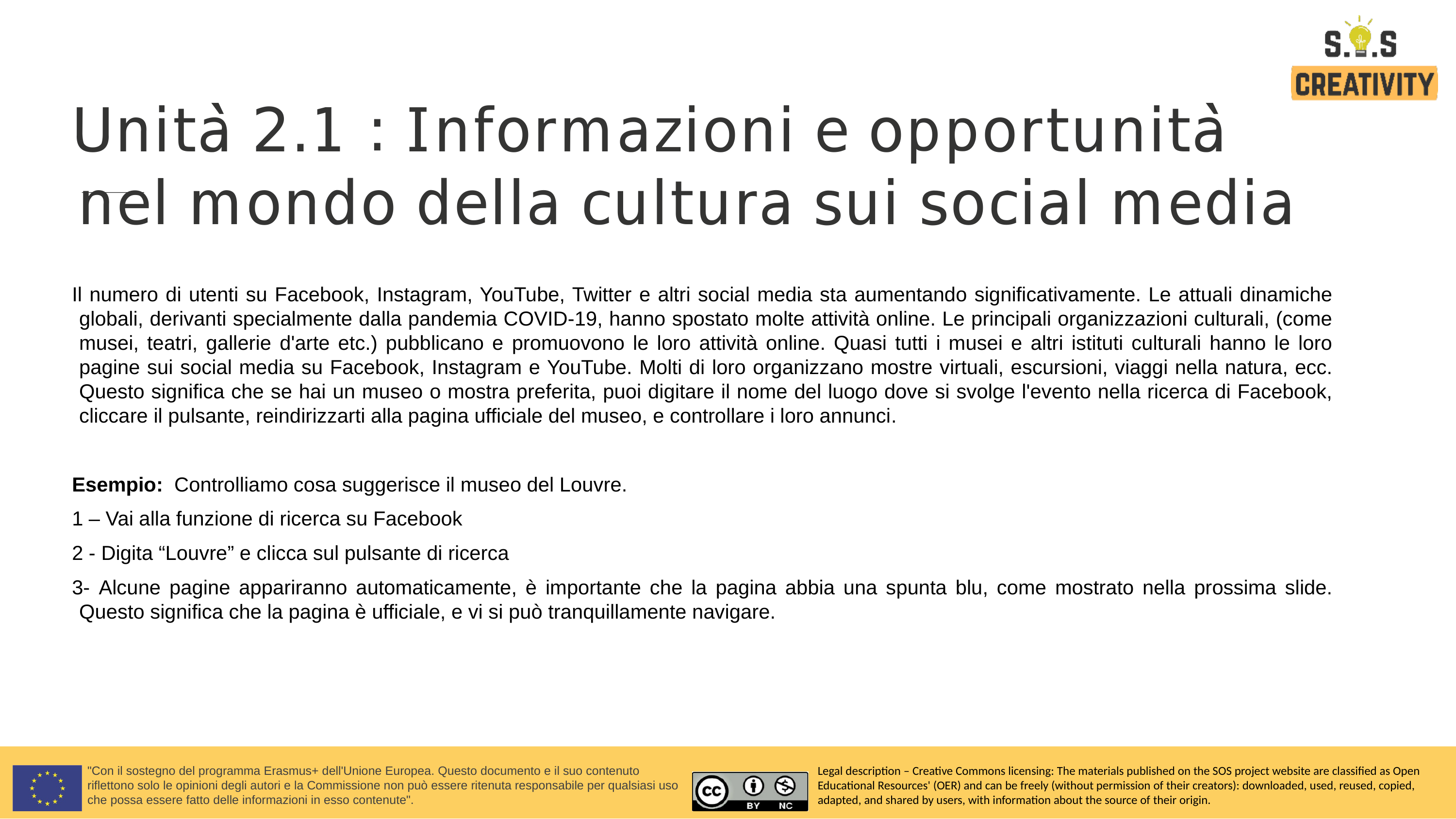

Unità 2.1 : Informazioni e opportunità nel mondo della cultura sui social media

Il numero di utenti su Facebook, Instagram, YouTube, Twitter e altri social media sta aumentando significativamente. Le attuali dinamiche globali, derivanti specialmente dalla pandemia COVID-19, hanno spostato molte attività online. Le principali organizzazioni culturali, (come musei, teatri, gallerie d'arte etc.) pubblicano e promuovono le loro attività online. Quasi tutti i musei e altri istituti culturali hanno le loro pagine sui social media su Facebook, Instagram e YouTube. Molti di loro organizzano mostre virtuali, escursioni, viaggi nella natura, ecc. Questo significa che se hai un museo o mostra preferita, puoi digitare il nome del luogo dove si svolge l'evento nella ricerca di Facebook, cliccare il pulsante, reindirizzarti alla pagina ufficiale del museo, e controllare i loro annunci.

Esempio:  Controlliamo cosa suggerisce il museo del Louvre.
1 – Vai alla funzione di ricerca su Facebook
2 - Digita “Louvre” e clicca sul pulsante di ricerca
3- Alcune pagine appariranno automaticamente, è importante che la pagina abbia una spunta blu, come mostrato nella prossima slide. Questo significa che la pagina è ufficiale, e vi si può tranquillamente navigare.